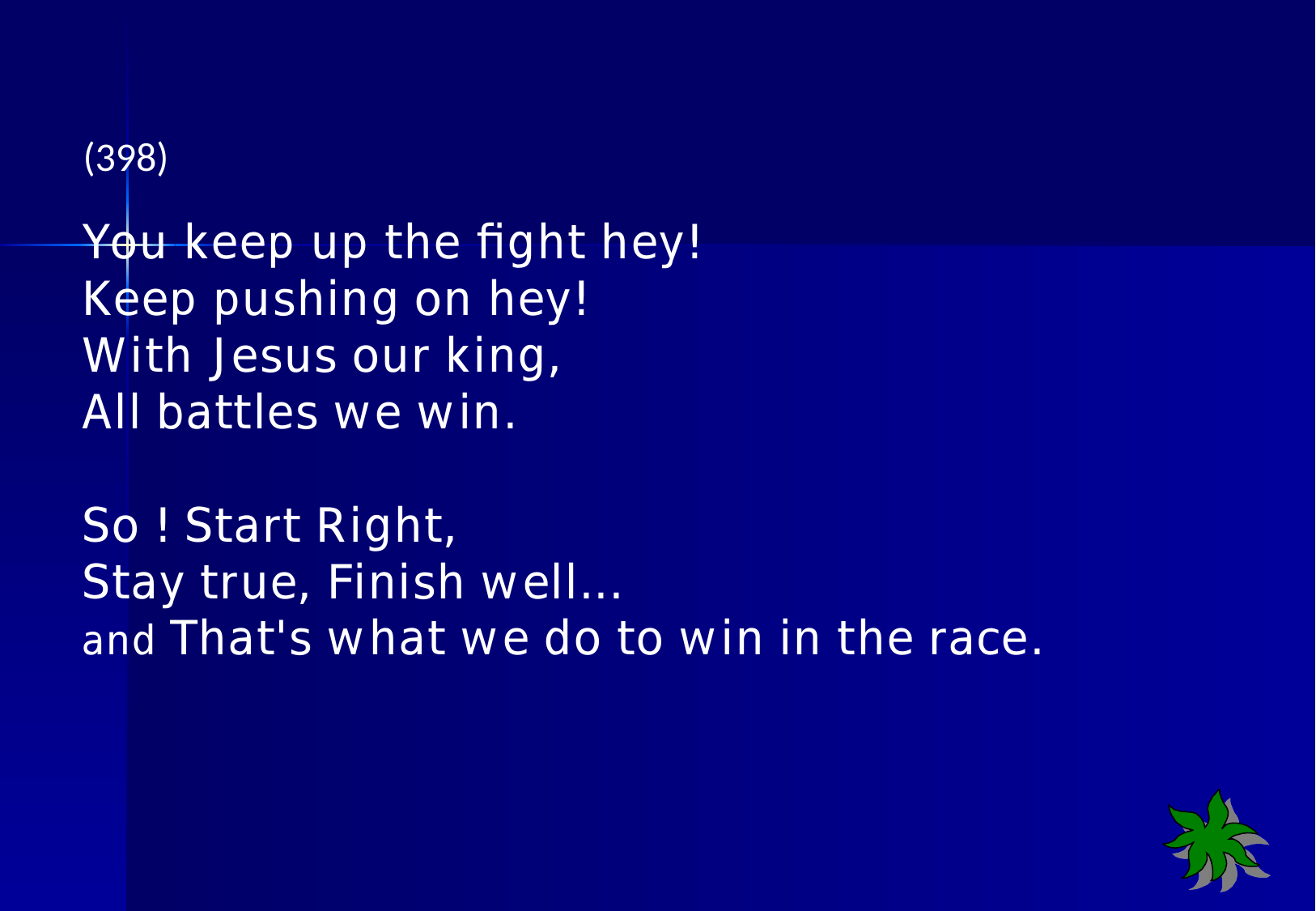

(398)

You keep up the fight hey!
Keep pushing on hey!
With Jesus our king,
All battles we win.

So ! Start Right,
Stay true, Finish well...
and That's what we do to win in the race.